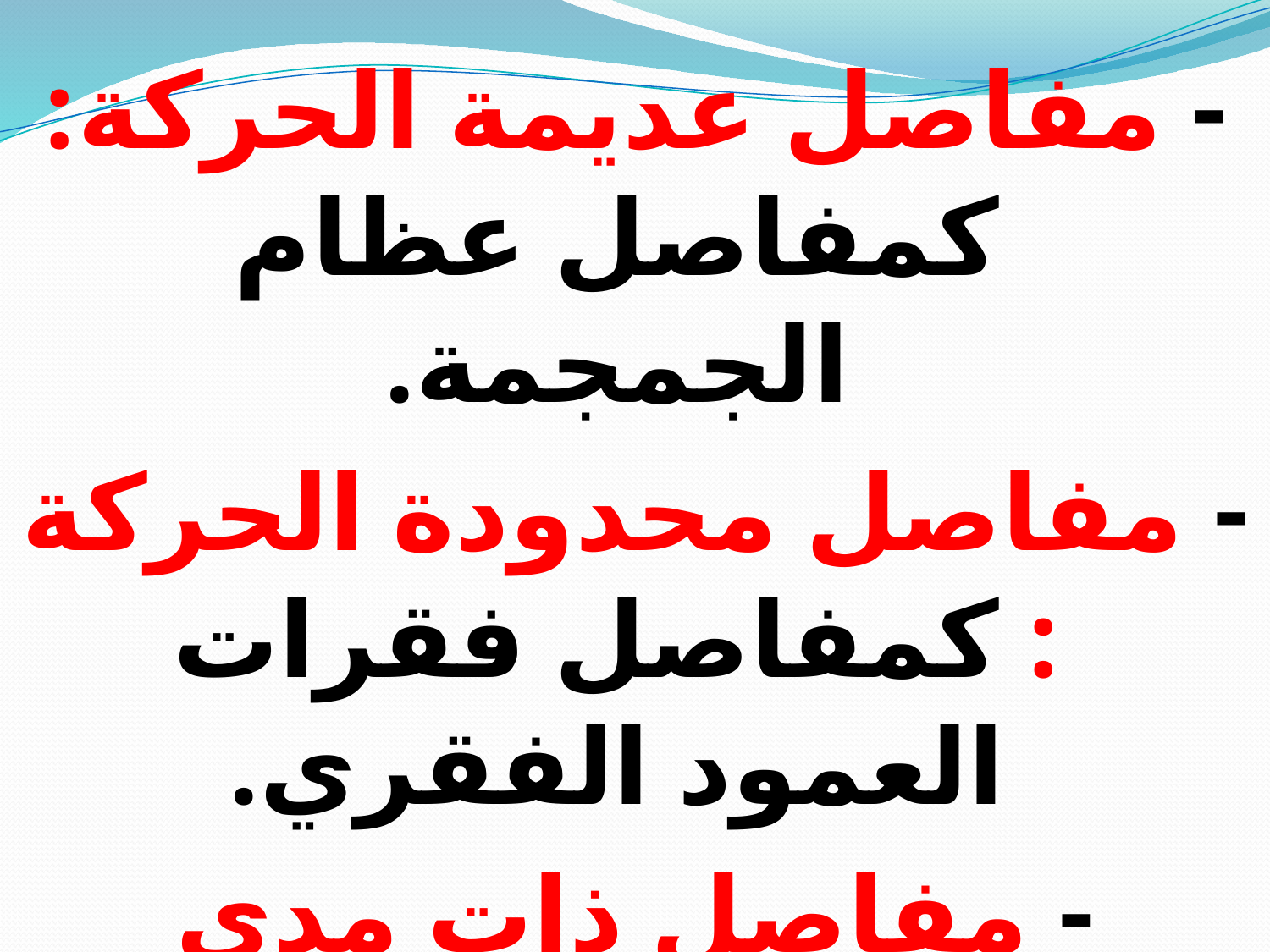

- مفاصل عديمة الحركة: كمفاصل عظام الجمجمة.
- مفاصل محدودة الحركة : كمفاصل فقرات العمود الفقري.
- مفاصل ذات مدى حركي كبير:(الرزي، الإرتكازي، الانزلاقي...)